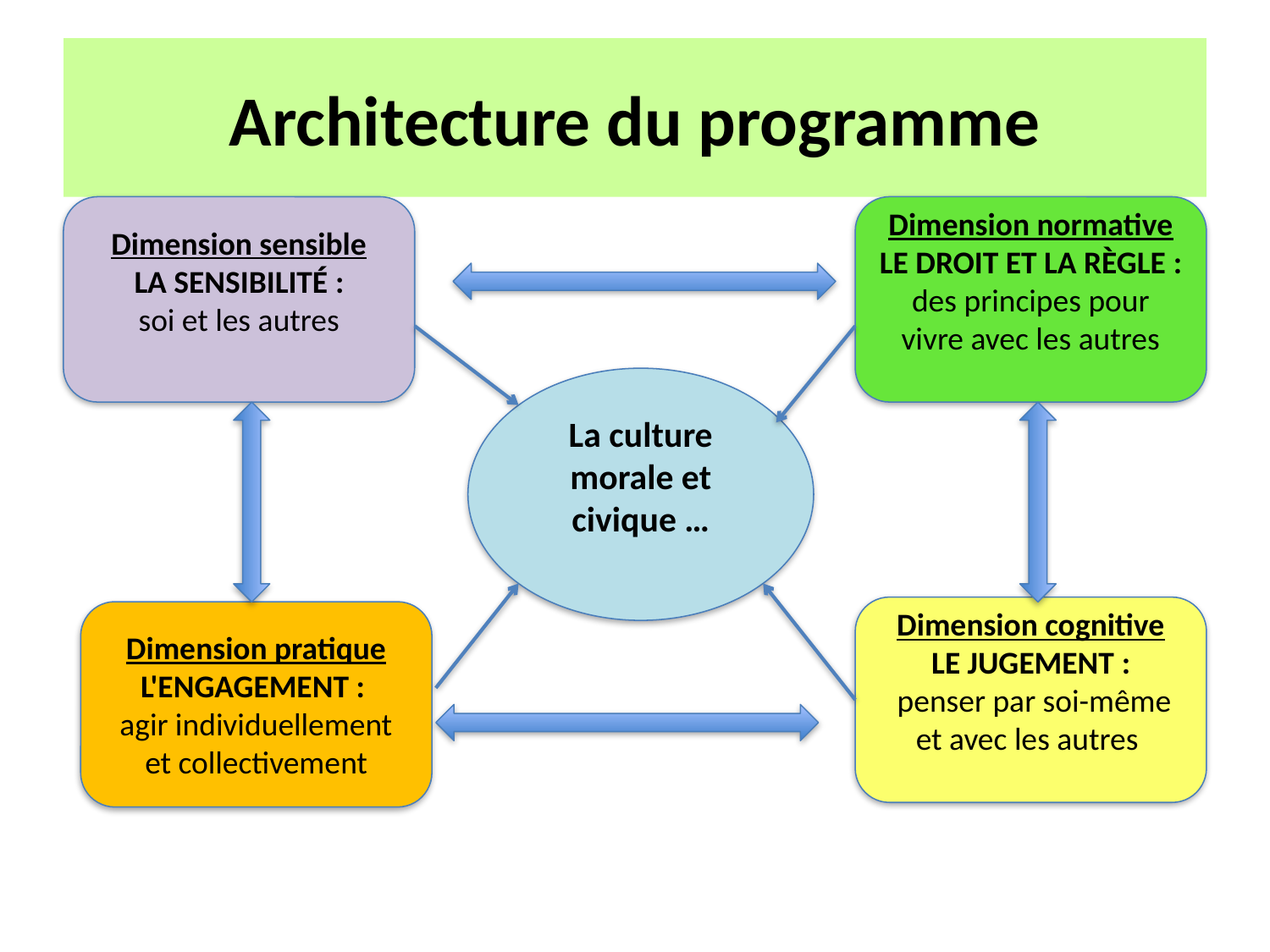

# Architecture du programme
Dimension sensible
La sensibilité :
soi et les autres

Dimension normative
Le droit et la règle : des principes pour vivre avec les autres

La culture morale et civique …

Dimension cognitive
Le jugement :
 penser par soi-même et avec les autres

Dimension pratique
L'engagement :
agir individuellement et collectivement